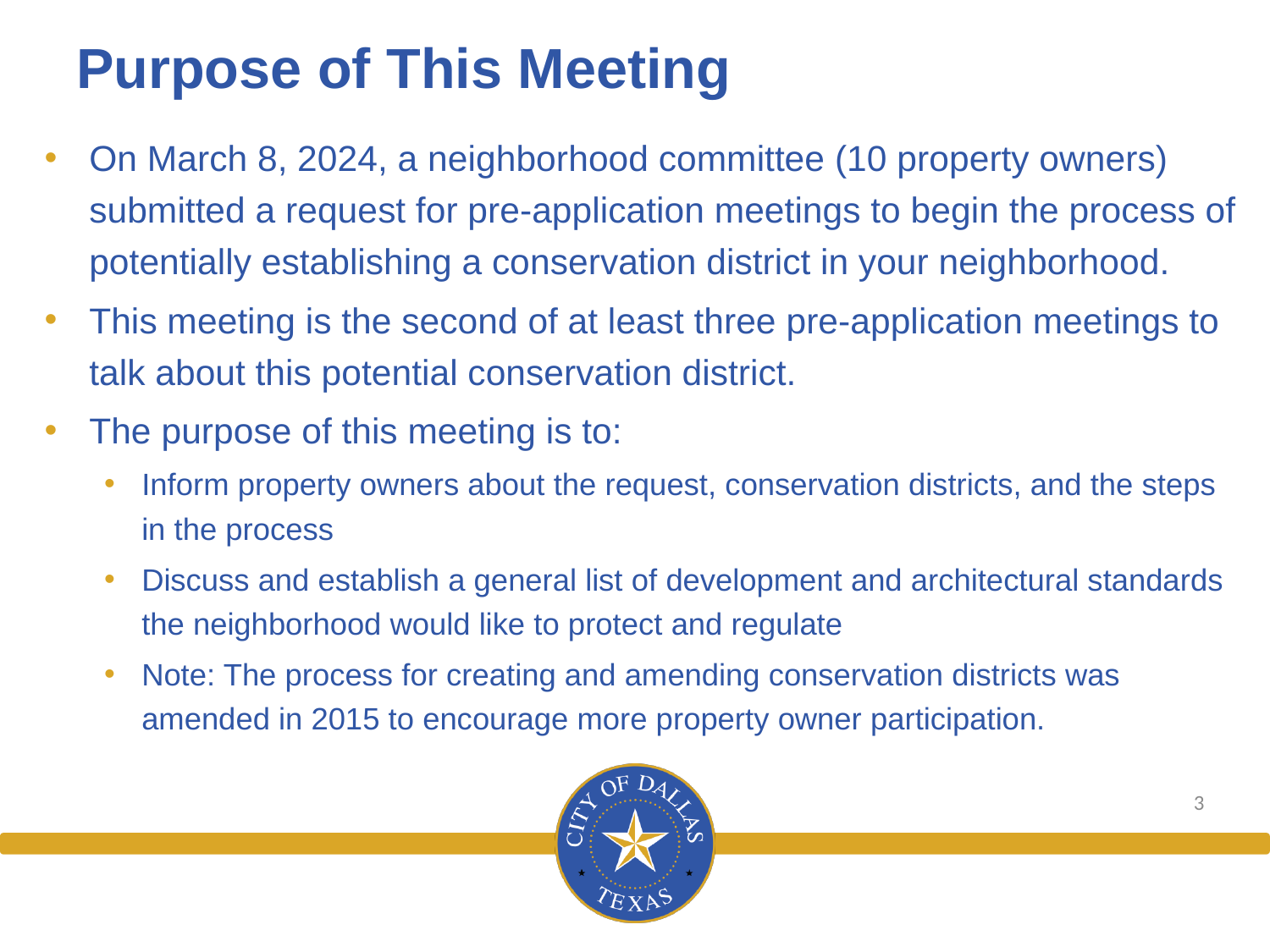

# Purpose of This Meeting
On March 8, 2024, a neighborhood committee (10 property owners) submitted a request for pre-application meetings to begin the process of potentially establishing a conservation district in your neighborhood.
This meeting is the second of at least three pre-application meetings to talk about this potential conservation district.
The purpose of this meeting is to:
Inform property owners about the request, conservation districts, and the steps in the process
Discuss and establish a general list of development and architectural standards the neighborhood would like to protect and regulate
Note: The process for creating and amending conservation districts was amended in 2015 to encourage more property owner participation.
3